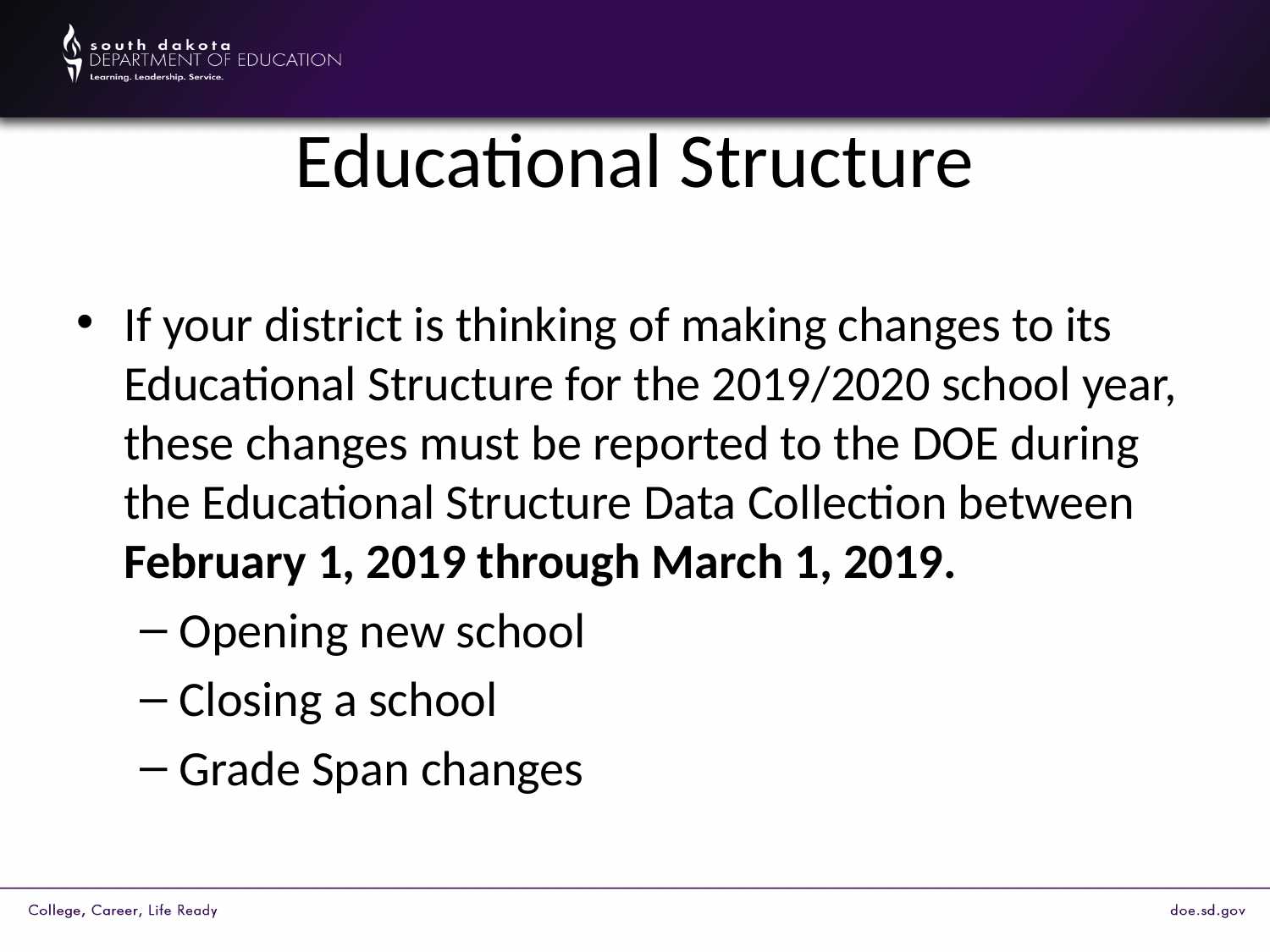

# Educational Structure
If your district is thinking of making changes to its Educational Structure for the 2019/2020 school year, these changes must be reported to the DOE during the Educational Structure Data Collection between February 1, 2019 through March 1, 2019.
Opening new school
Closing a school
Grade Span changes